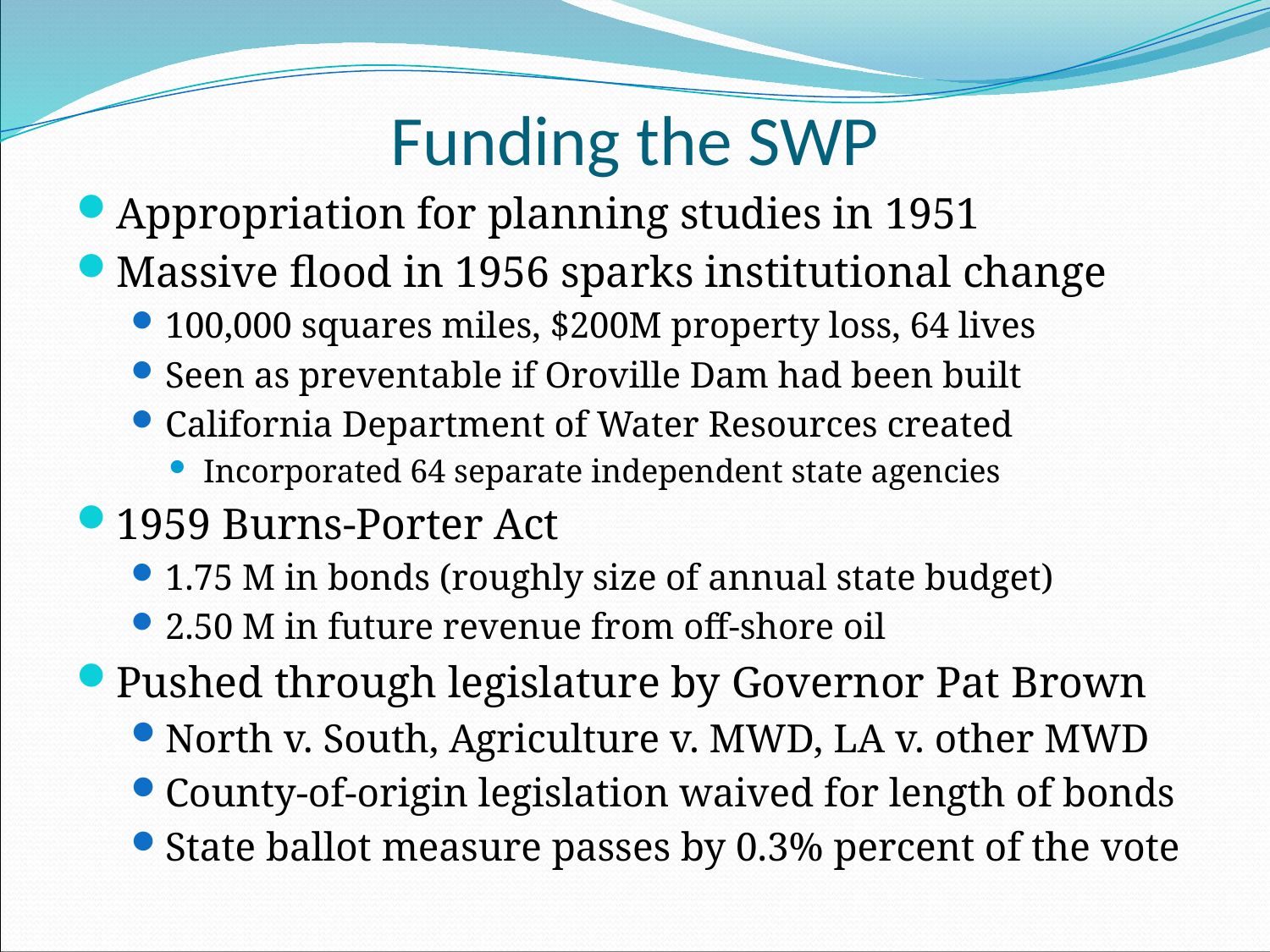

# Funding the SWP
Appropriation for planning studies in 1951
Massive flood in 1956 sparks institutional change
100,000 squares miles, $200M property loss, 64 lives
Seen as preventable if Oroville Dam had been built
California Department of Water Resources created
Incorporated 64 separate independent state agencies
1959 Burns-Porter Act
1.75 M in bonds (roughly size of annual state budget)
2.50 M in future revenue from off-shore oil
Pushed through legislature by Governor Pat Brown
North v. South, Agriculture v. MWD, LA v. other MWD
County-of-origin legislation waived for length of bonds
State ballot measure passes by 0.3% percent of the vote